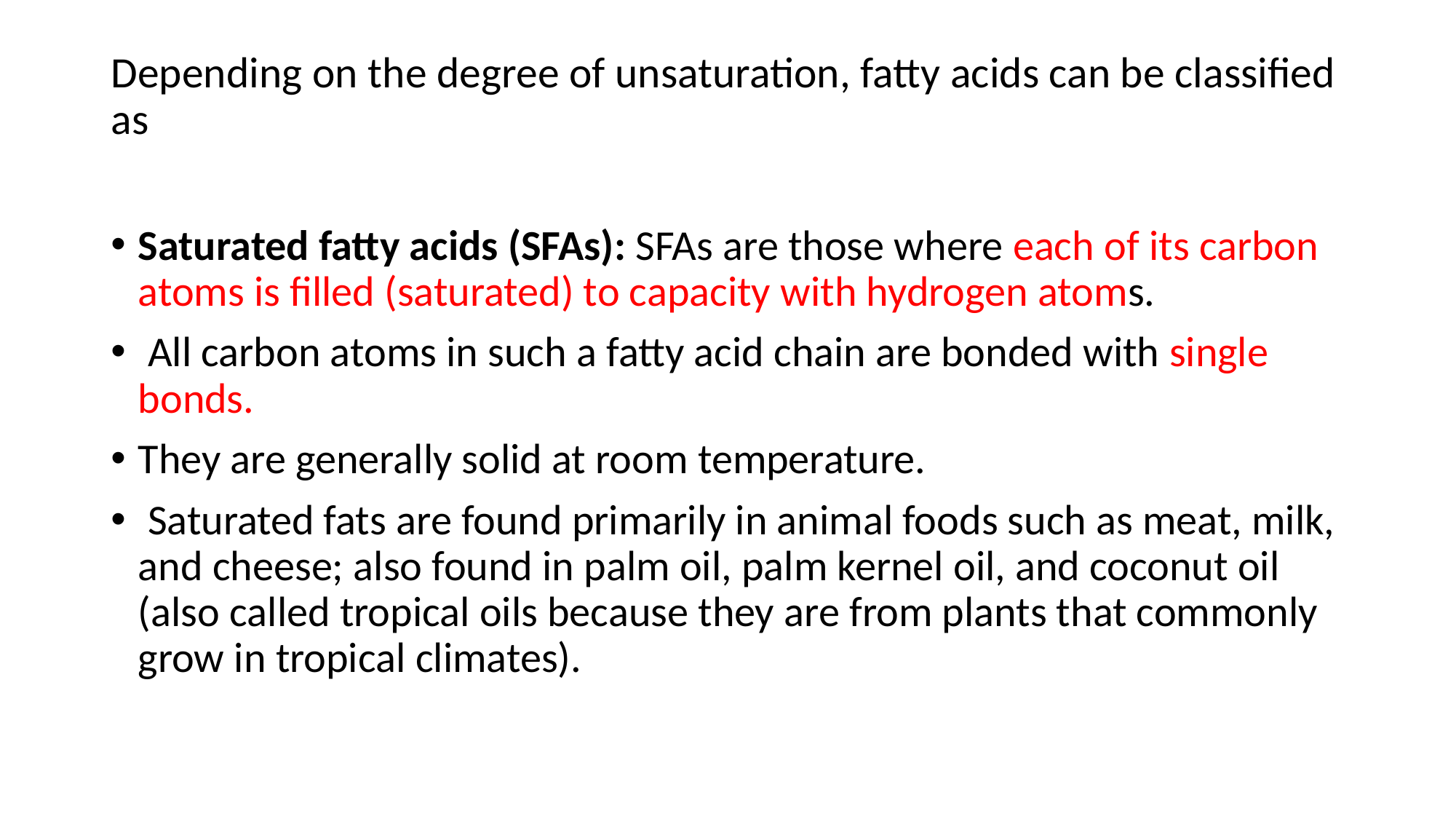

# Depending on the degree of unsaturation, fatty acids can be classified as
Saturated fatty acids (SFAs): SFAs are those where each of its carbon atoms is filled (saturated) to capacity with hydrogen atoms.
 All carbon atoms in such a fatty acid chain are bonded with single bonds.
They are generally solid at room temperature.
 Saturated fats are found primarily in animal foods such as meat, milk, and cheese; also found in palm oil, palm kernel oil, and coconut oil (also called tropical oils because they are from plants that commonly grow in tropical climates).